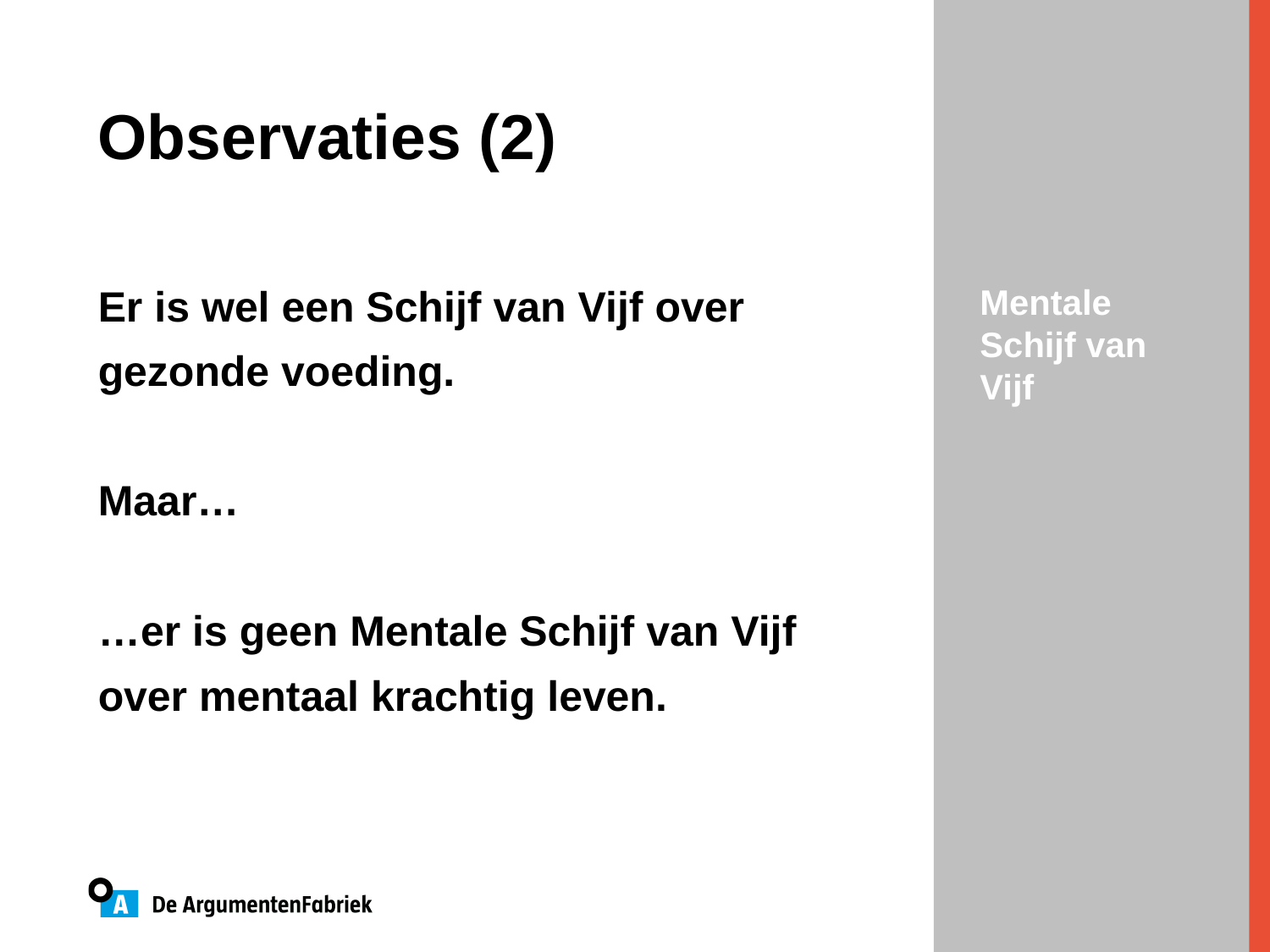

Observaties (2)
Er is wel een Schijf van Vijf over gezonde voeding.

Maar…

…er is geen Mentale Schijf van Vijf over mentaal krachtig leven.
Mentale Schijf van Vijf